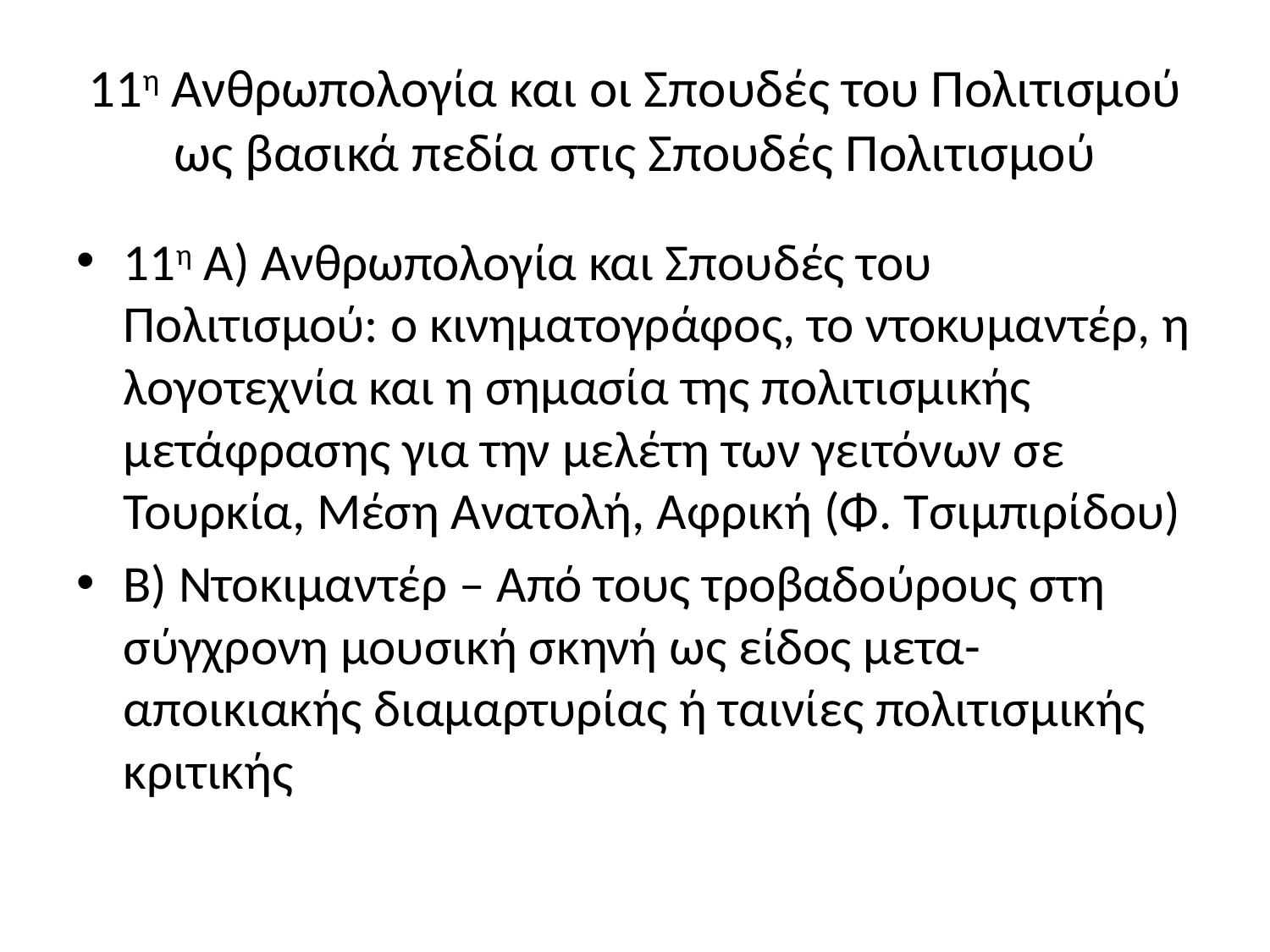

# 11η Ανθρωπολογία και οι Σπουδές του Πολιτισμού ως βασικά πεδία στις Σπουδές Πολιτισμού
11η Α) Ανθρωπολογία και Σπουδές του Πολιτισμού: ο κινηματογράφος, το ντοκυμαντέρ, η λογοτεχνία και η σημασία της πολιτισμικής μετάφρασης για την μελέτη των γειτόνων σε Τουρκία, Μέση Ανατολή, Αφρική (Φ. Τσιμπιρίδου)
Β) Ντοκιμαντέρ – Από τους τροβαδούρους στη σύγχρονη μουσική σκηνή ως είδος μετα-αποικιακής διαμαρτυρίας ή ταινίες πολιτισμικής κριτικής